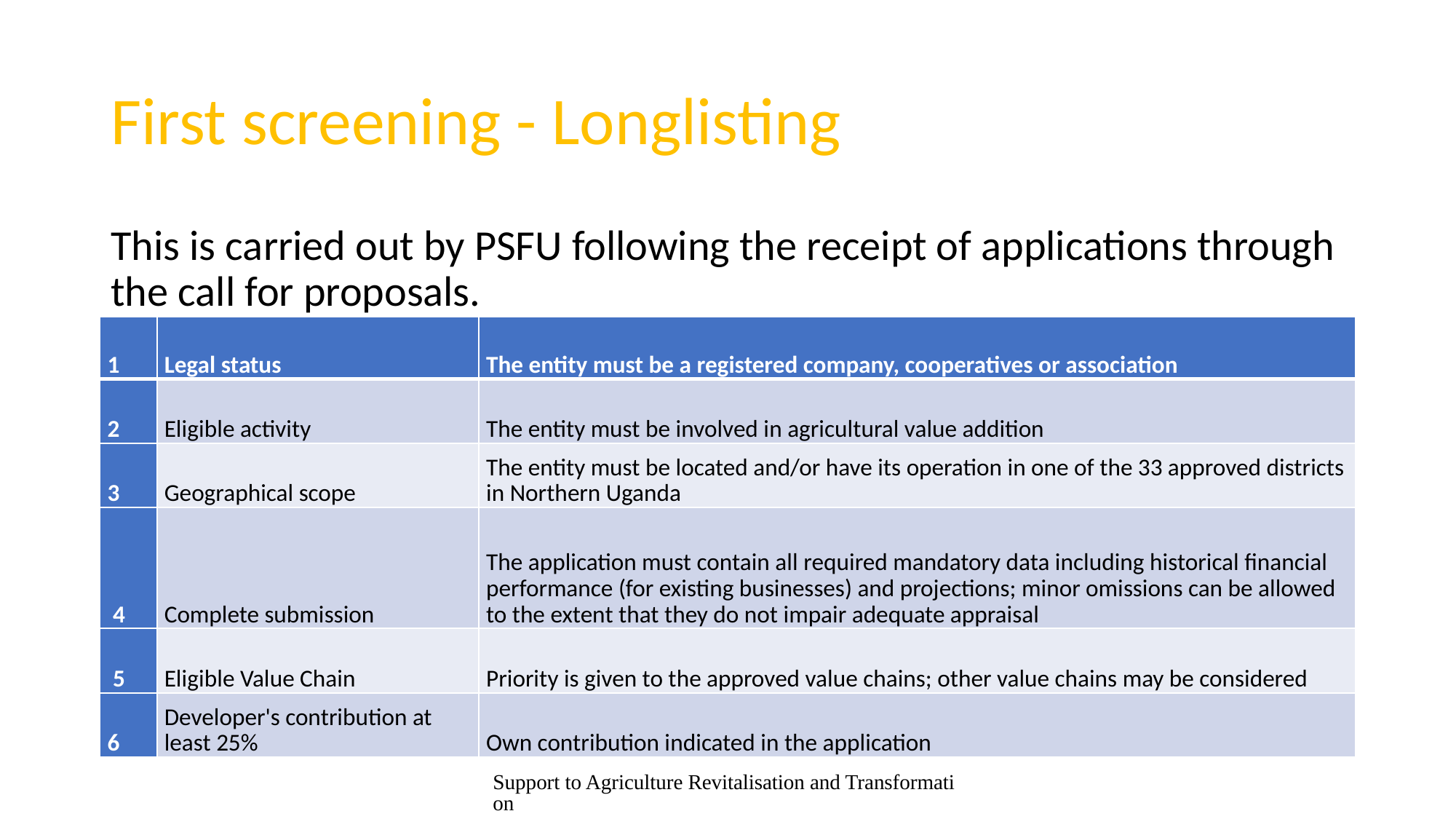

# First screening - Longlisting
This is carried out by PSFU following the receipt of applications through the call for proposals.

| 1 | Legal status | The entity must be a registered company, cooperatives or association |
| --- | --- | --- |
| 2 | Eligible activity | The entity must be involved in agricultural value addition |
| 3 | Geographical scope | The entity must be located and/or have its operation in one of the 33 approved districts in Northern Uganda |
| 4 | Complete submission | The application must contain all required mandatory data including historical financial performance (for existing businesses) and projections; minor omissions can be allowed to the extent that they do not impair adequate appraisal |
| 5 | Eligible Value Chain | Priority is given to the approved value chains; other value chains may be considered |
| 6 | Developer's contribution at least 25% | Own contribution indicated in the application |
Support to Agriculture Revitalisation and Transformation